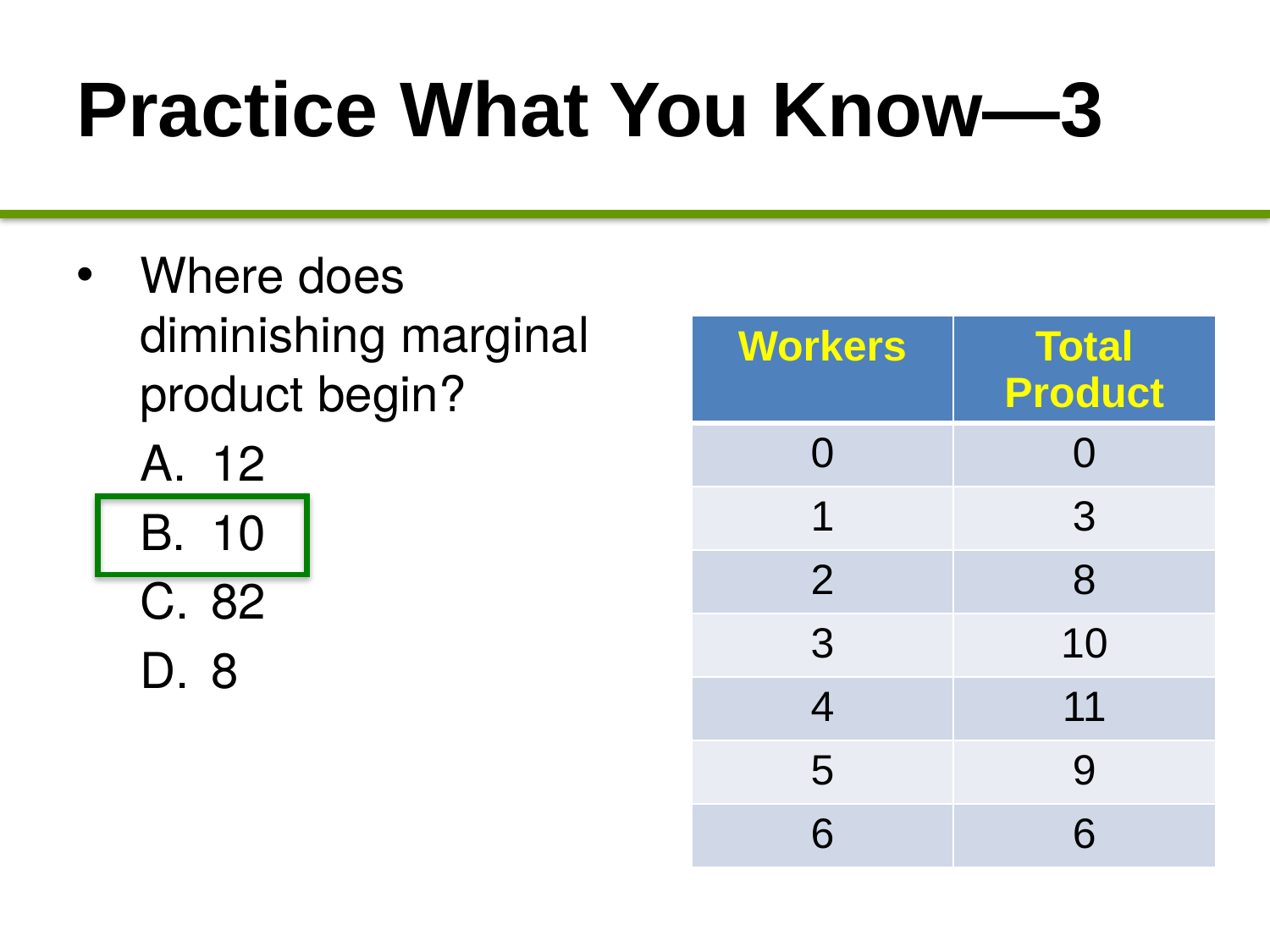

# Practice What You Know—3
Where does diminishing marginal product begin?
12
10
82
8

| Workers | Total Product |
| --- | --- |
| 0 | 0 |
| 1 | 3 |
| 2 | 8 |
| 3 | 10 |
| 4 | 11 |
| 5 | 9 |
| 6 | 6 |